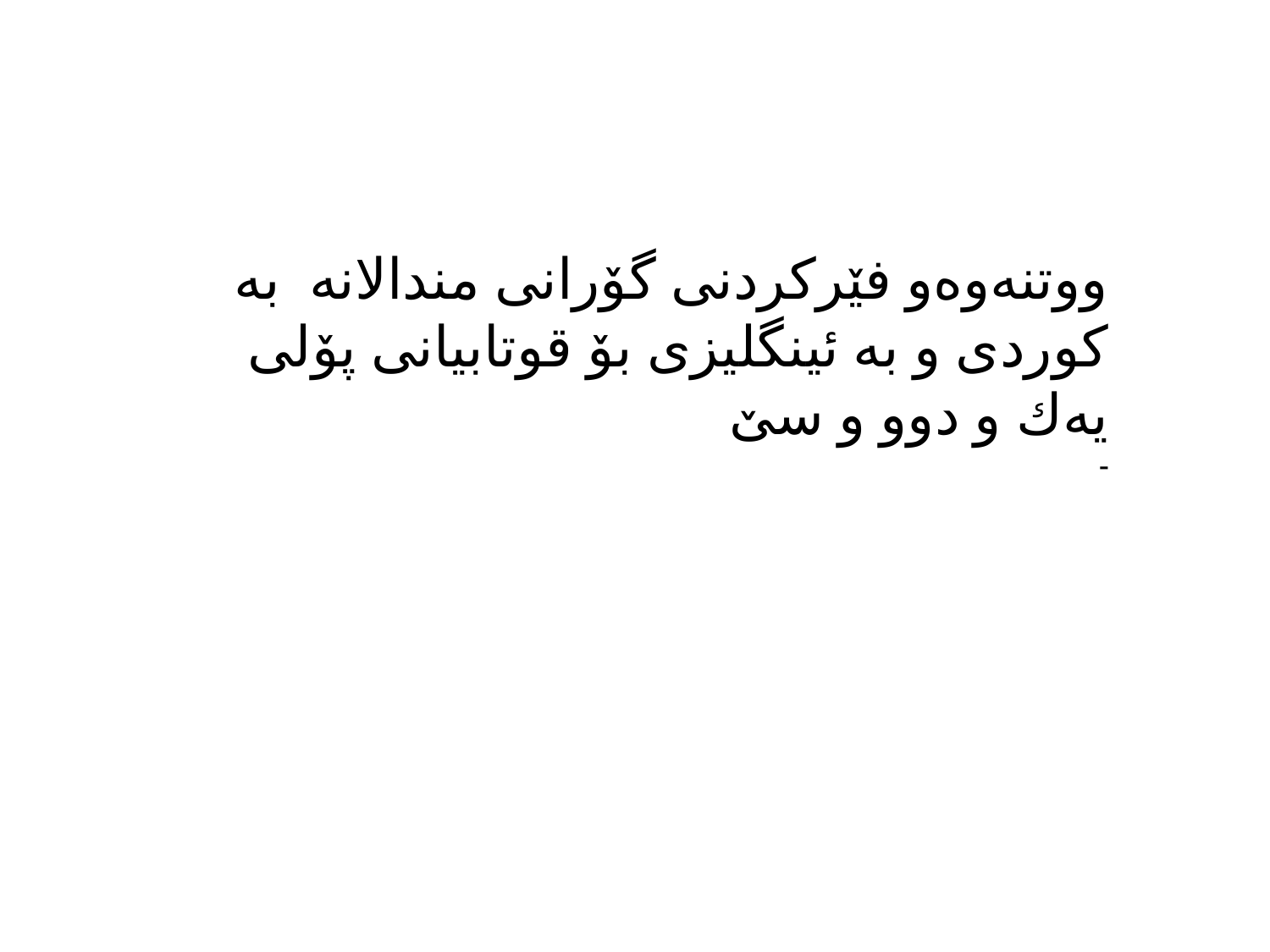

ووتنه‌وه‌و فێركردنی گۆرانی مندالانه‌  به‌ كوردی و به‌ ئینگلیزی بۆ قوتابیانی پۆلی یه‌ك و دوو و سێ
-